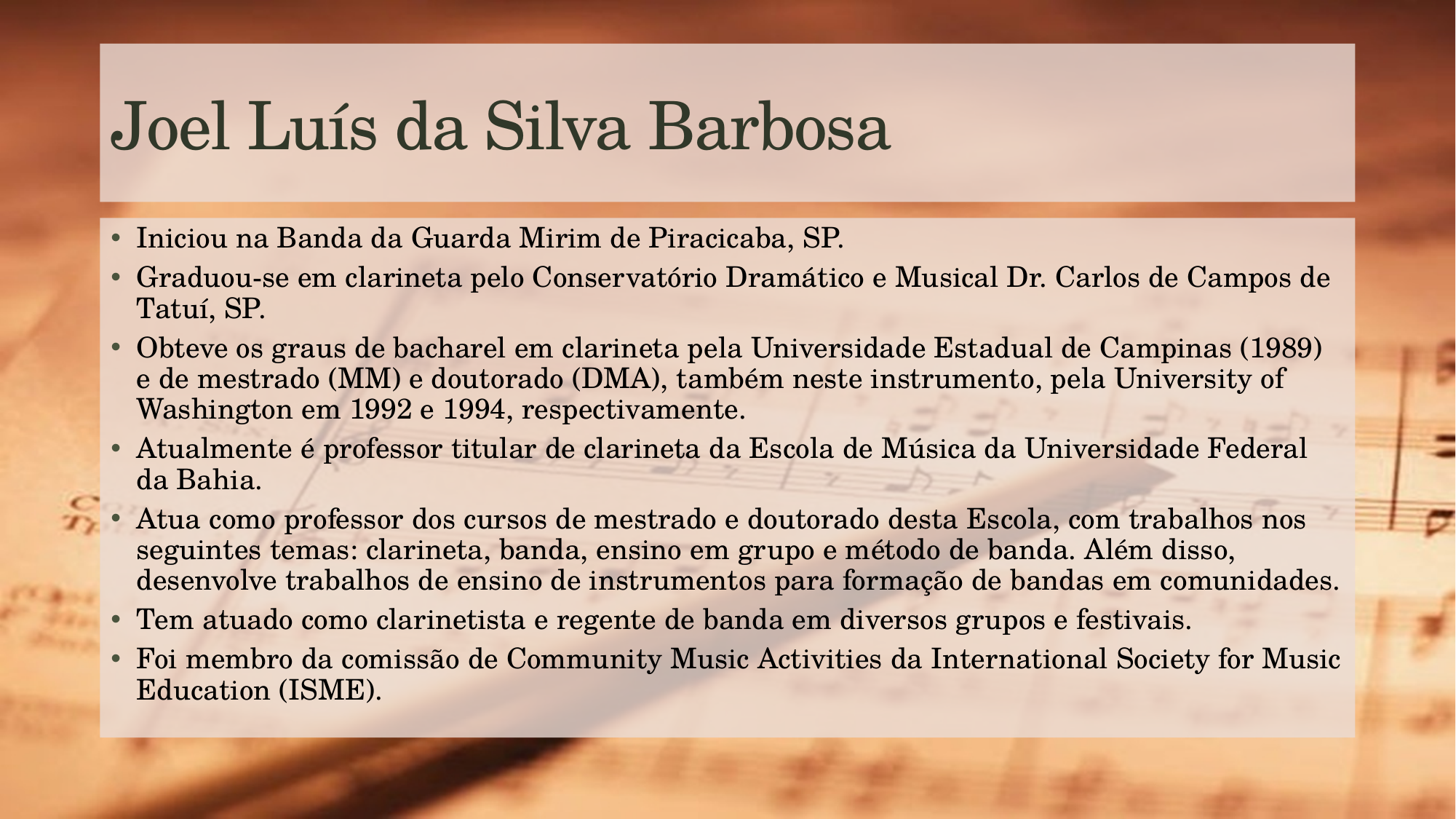

# Joel Luís da Silva Barbosa
Iniciou na Banda da Guarda Mirim de Piracicaba, SP.
Graduou-se em clarineta pelo Conservatório Dramático e Musical Dr. Carlos de Campos de Tatuí, SP.
Obteve os graus de bacharel em clarineta pela Universidade Estadual de Campinas (1989) e de mestrado (MM) e doutorado (DMA), também neste instrumento, pela University of Washington em 1992 e 1994, respectivamente.
Atualmente é professor titular de clarineta da Escola de Música da Universidade Federal da Bahia.
Atua como professor dos cursos de mestrado e doutorado desta Escola, com trabalhos nos seguintes temas: clarineta, banda, ensino em grupo e método de banda. Além disso, desenvolve trabalhos de ensino de instrumentos para formação de bandas em comunidades.
Tem atuado como clarinetista e regente de banda em diversos grupos e festivais.
Foi membro da comissão de Community Music Activities da International Society for Music Education (ISME).